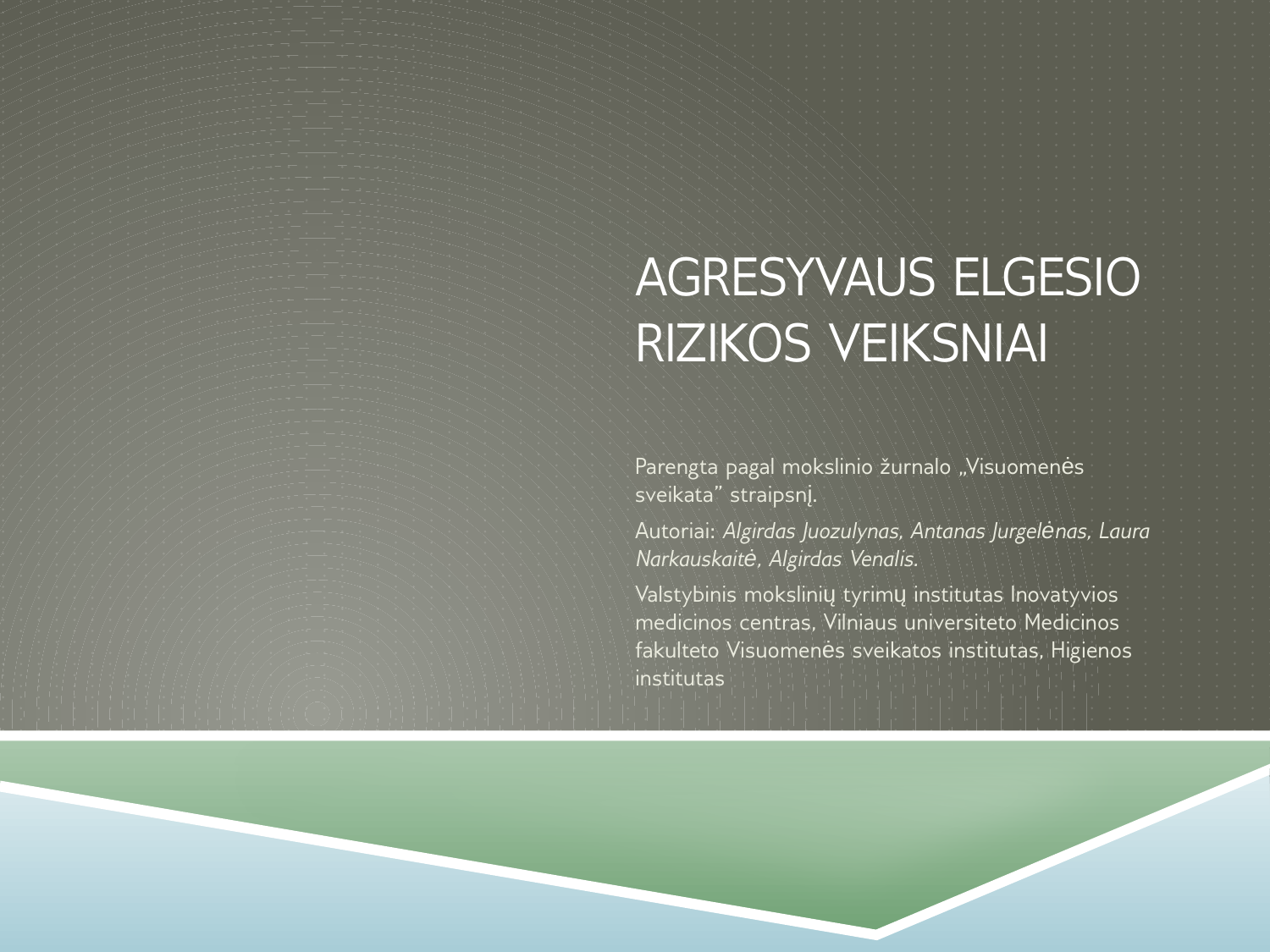

# Agresyvaus elgesio rizikos veiksniai
Parengta pagal mokslinio žurnalo „Visuomenės sveikata” straipsnį.
Autoriai: Algirdas Juozulynas, Antanas Jurgelėnas, Laura Narkauskaitė, Algirdas Venalis.
Valstybinis mokslinių tyrimų institutas Inovatyvios medicinos centras, Vilniaus universiteto Medicinos fakulteto Visuomenės sveikatos institutas, Higienos institutas